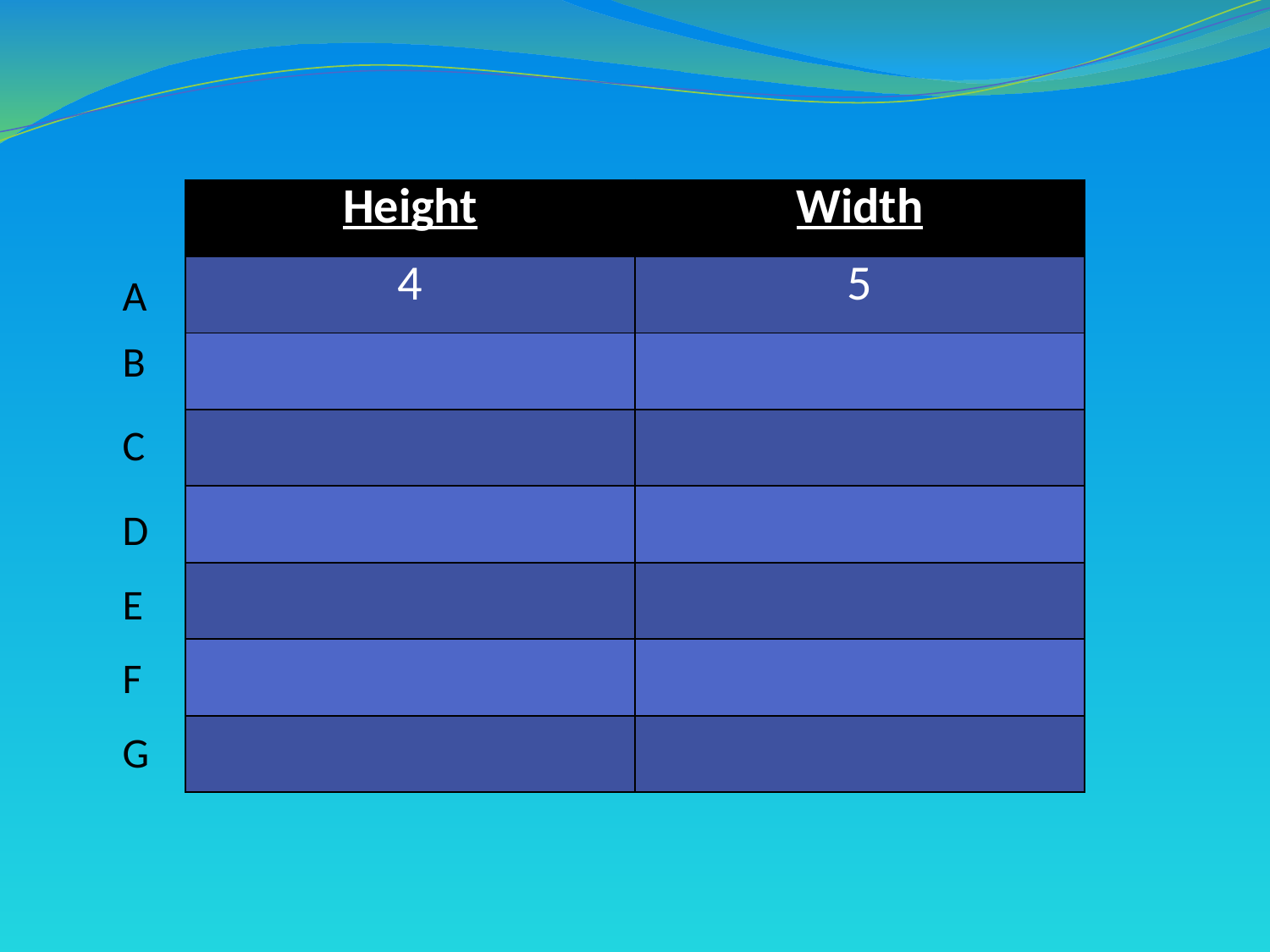

| Height | Width |
| --- | --- |
| 4 | 5 |
|  |  |
|  |  |
|  |  |
|  |  |
|  |  |
|  |  |
A
B
C
D
E
F
G